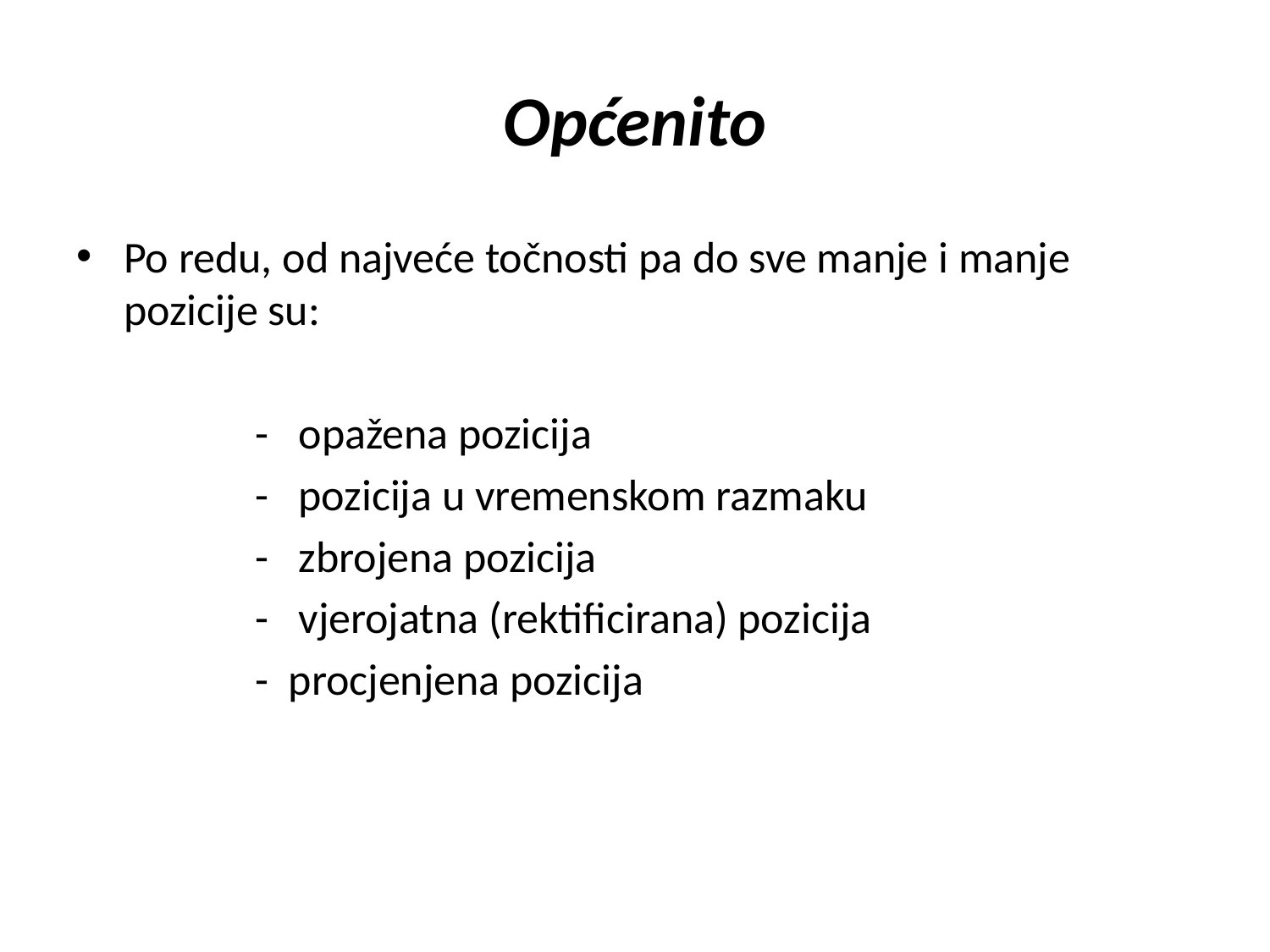

# Općenito
Po redu, od najveće točnosti pa do sve manje i manje pozicije su:

                  -   opažena pozicija
                  -   pozicija u vremenskom razmaku
                  -   zbrojena pozicija
                  -   vjerojatna (rektificirana) pozicija
                  -  procjenjena pozicija